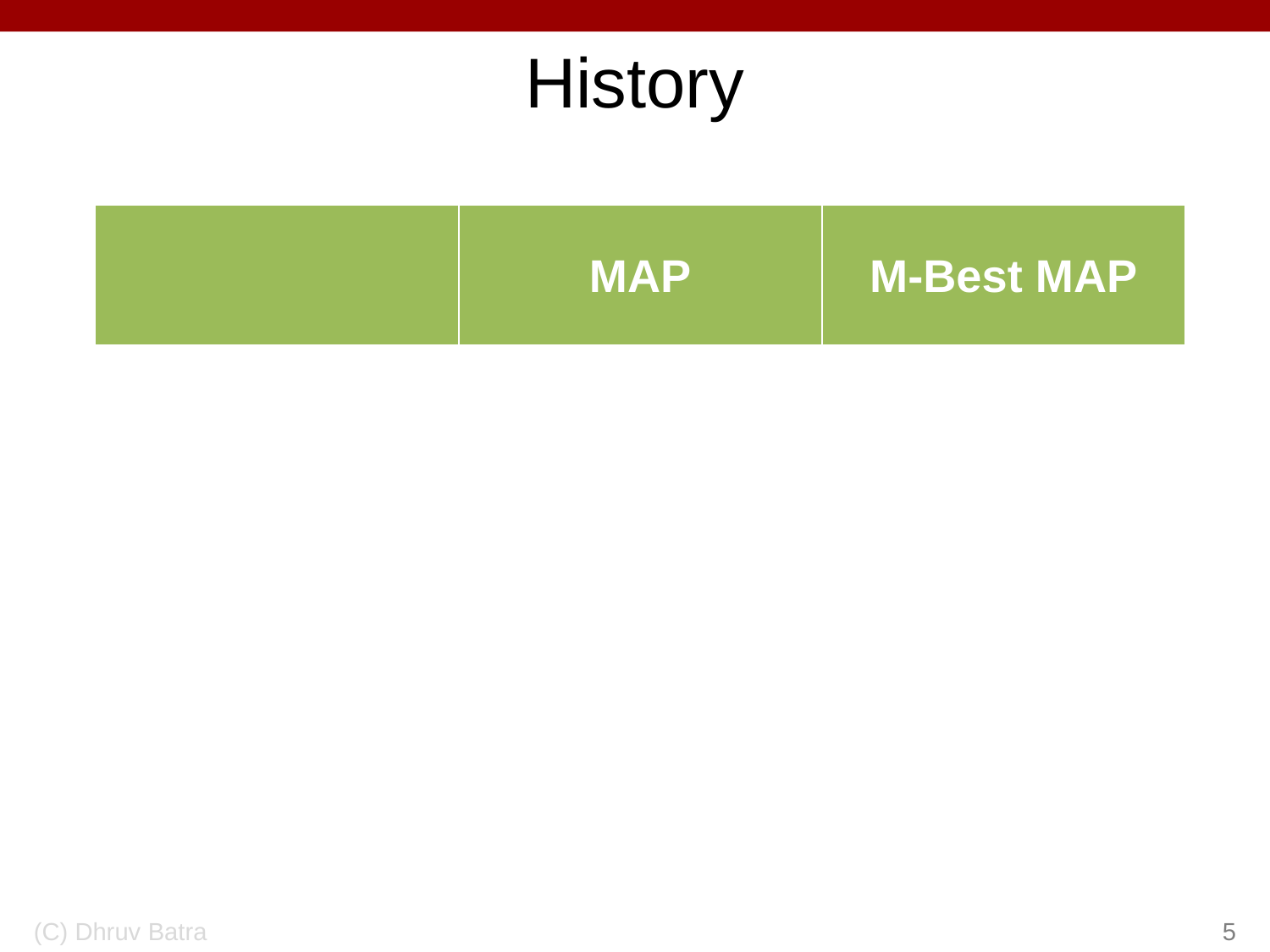

# History
|  | MAP | M-Best MAP |
| --- | --- | --- |
(C) Dhruv Batra
5